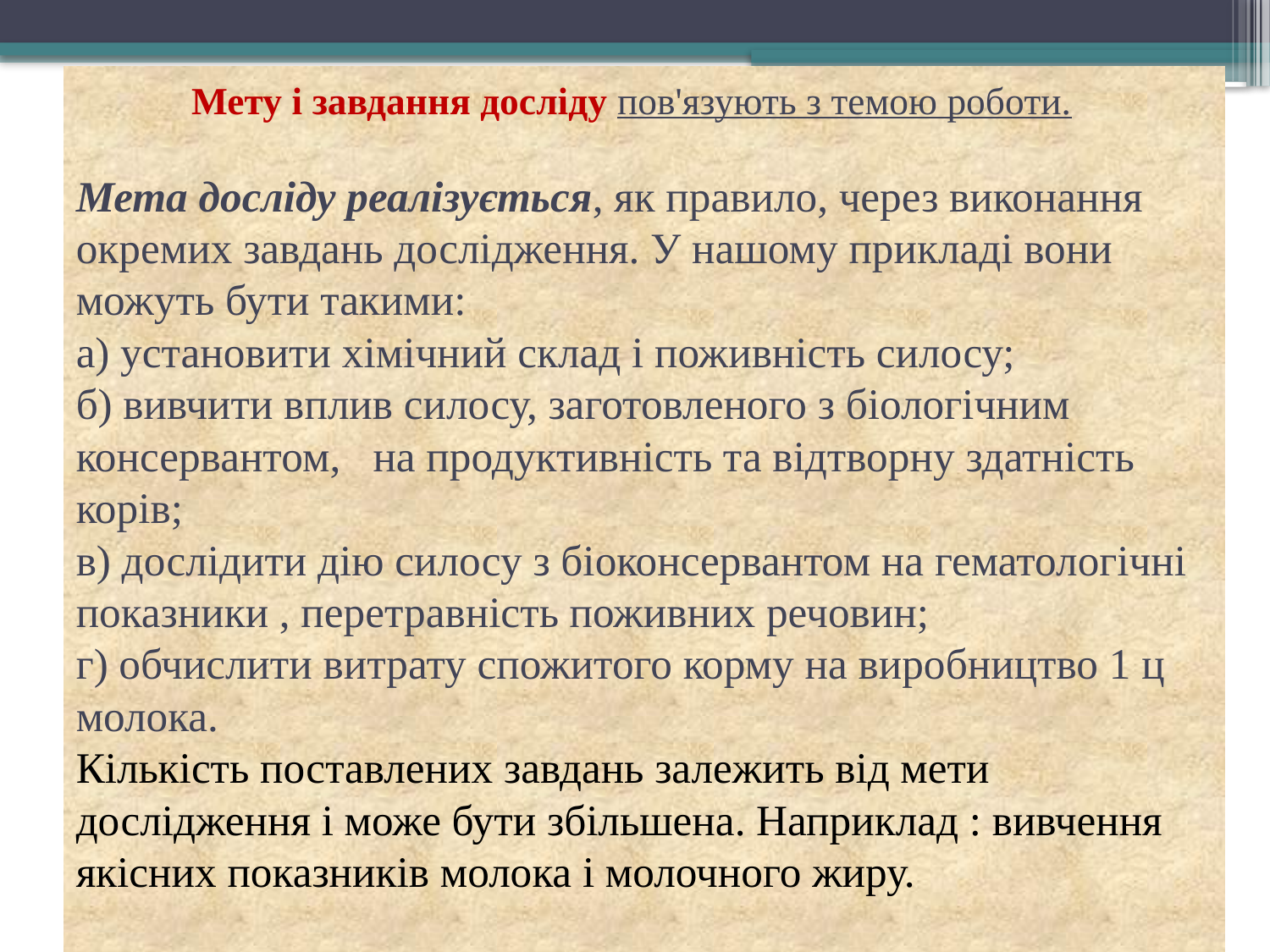

# Мету і завдання досліду пов'язують з темою роботи. Мета досліду реалізується, як правило, через виконання окремих завдань дослідження. У нашому прикладі вони можуть бути такими: а) установити хімічний склад і поживність силосу; б) вивчити вплив силосу, заготовленого з біологічним консервантом,   на продуктивність та відтворну здатність корів; в) дослідити дію силосу з біоконсервантом на гематологічні показники , перетравність поживних речовин; г) обчислити витрату спожитого корму на виробництво 1 ц молока. Кількість поставлених завдань залежить від мети дослідження і може бути збільшена. Наприклад : вивчення якісних показників молока і молочного жиру.